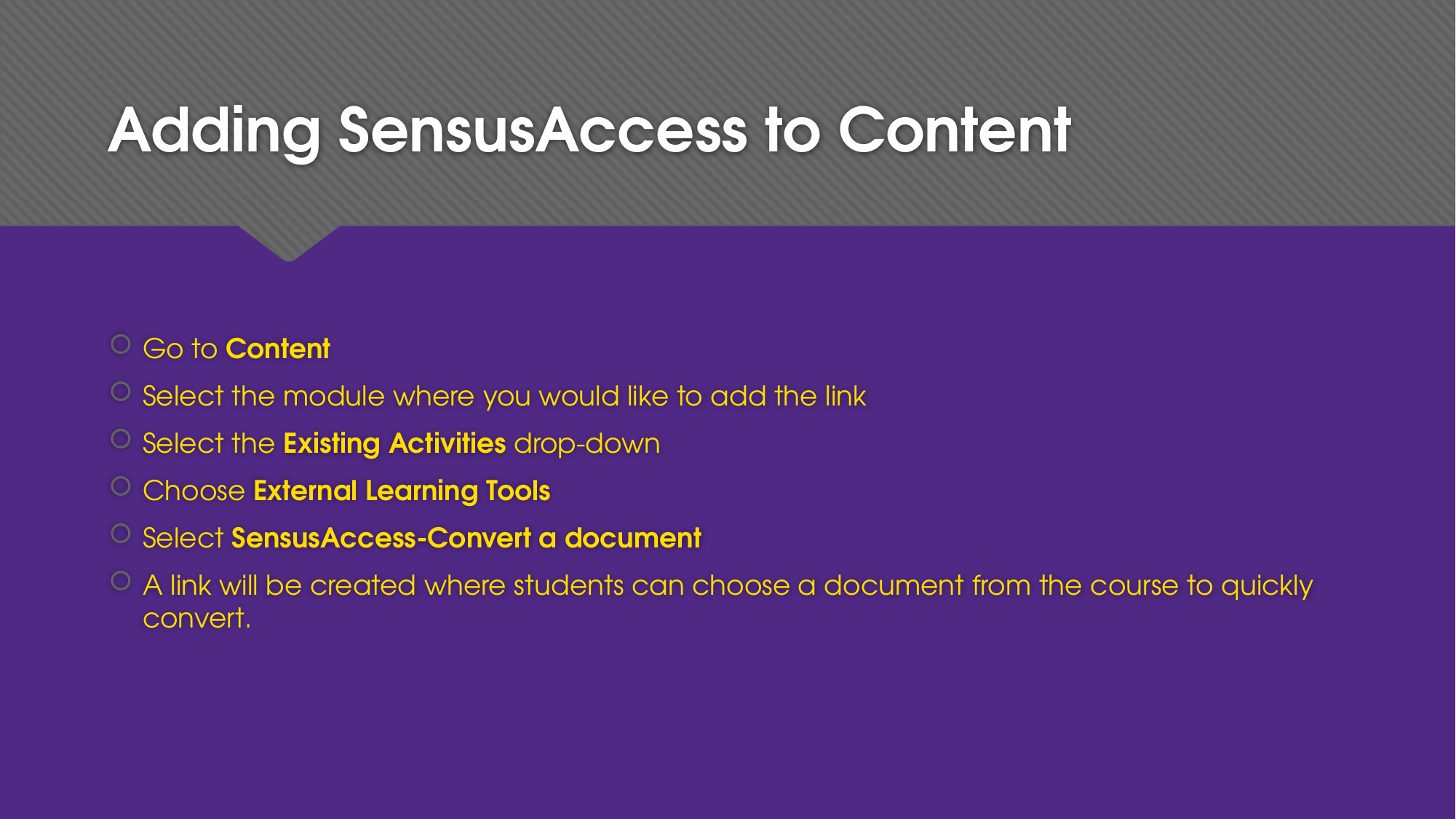

# Adding SensusAccess to Content
Go to Content
Select the module where you would like to add the link
Select the Existing Activities drop-down
Choose External Learning Tools
Select SensusAccess-Convert a document
A link will be created where students can choose a document from the course to quickly convert.